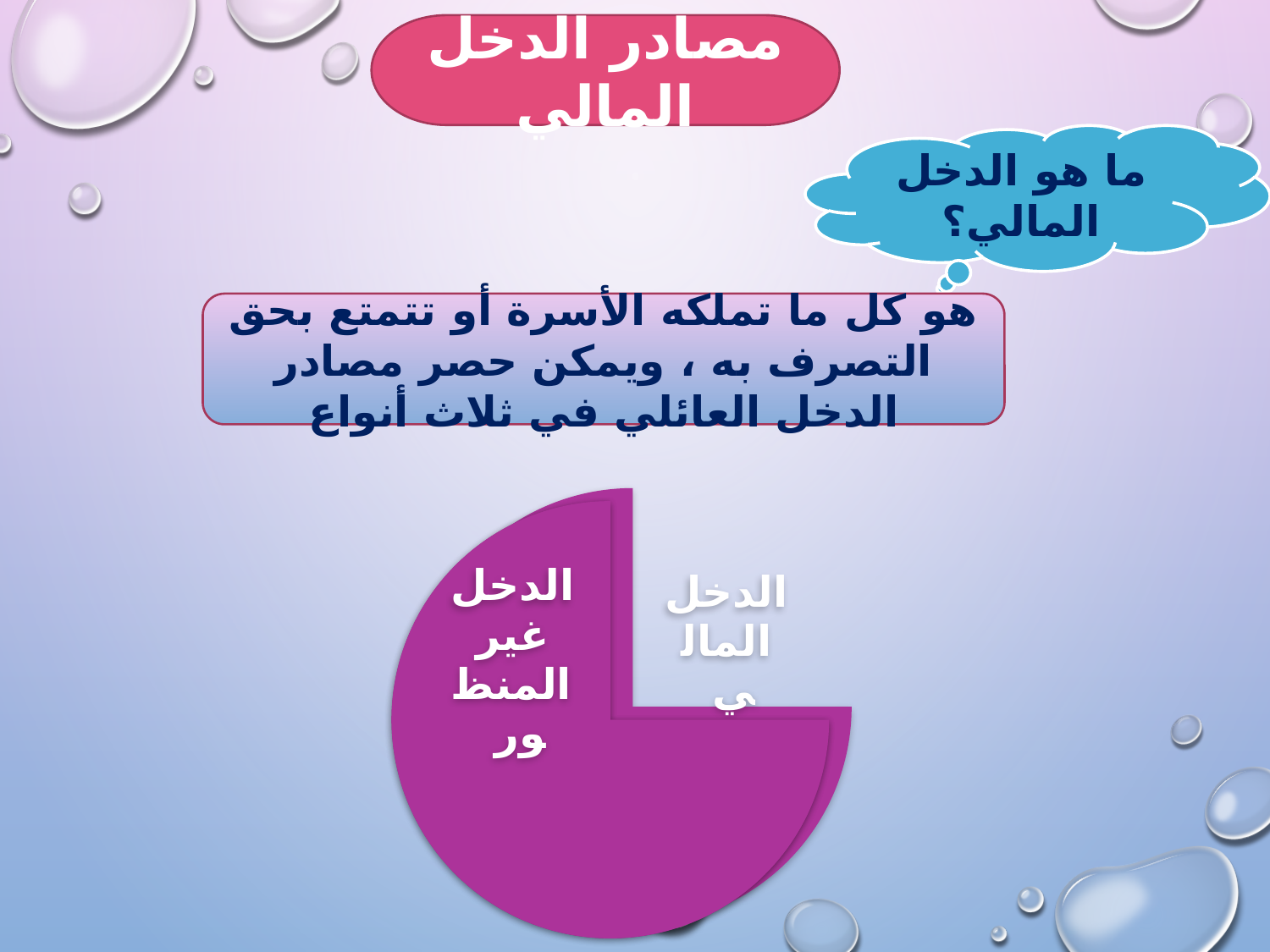

مصادر الدخل المالي
ما هو الدخل المالي؟
هو كل ما تملكه الأسرة أو تتمتع بحق التصرف به ، ويمكن حصر مصادر الدخل العائلي في ثلاث أنواع
الدخل المالي
الدخل غير المالي